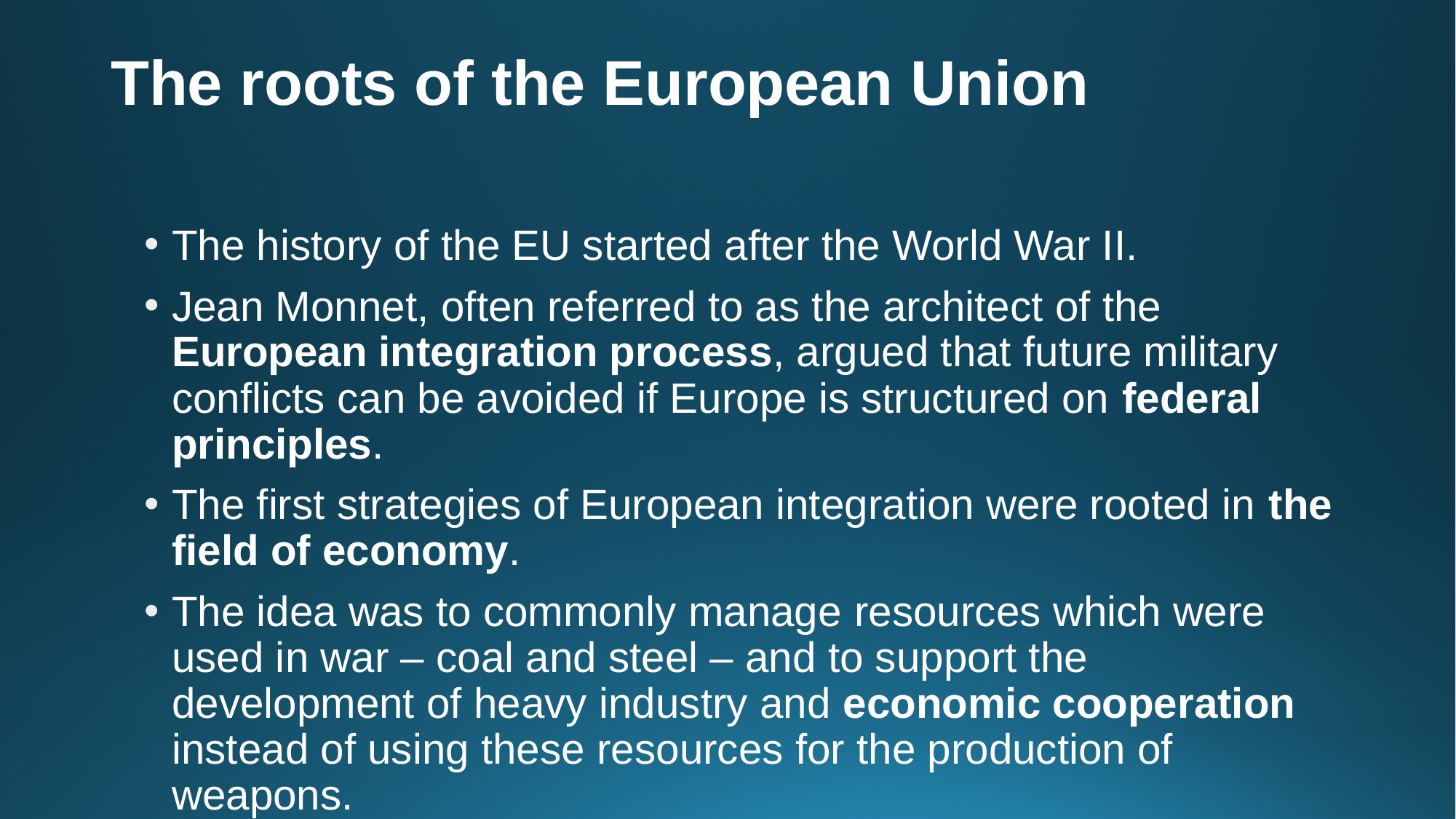

# The roots of the European Union
The history of the EU started after the World War II.
Jean Monnet, often referred to as the architect of the European integration process, argued that future military conflicts can be avoided if Europe is structured on federal principles.
The first strategies of European integration were rooted in the field of economy.
The idea was to commonly manage resources which were used in war – coal and steel – and to support the development of heavy industry and economic cooperation instead of using these resources for the production of weapons.